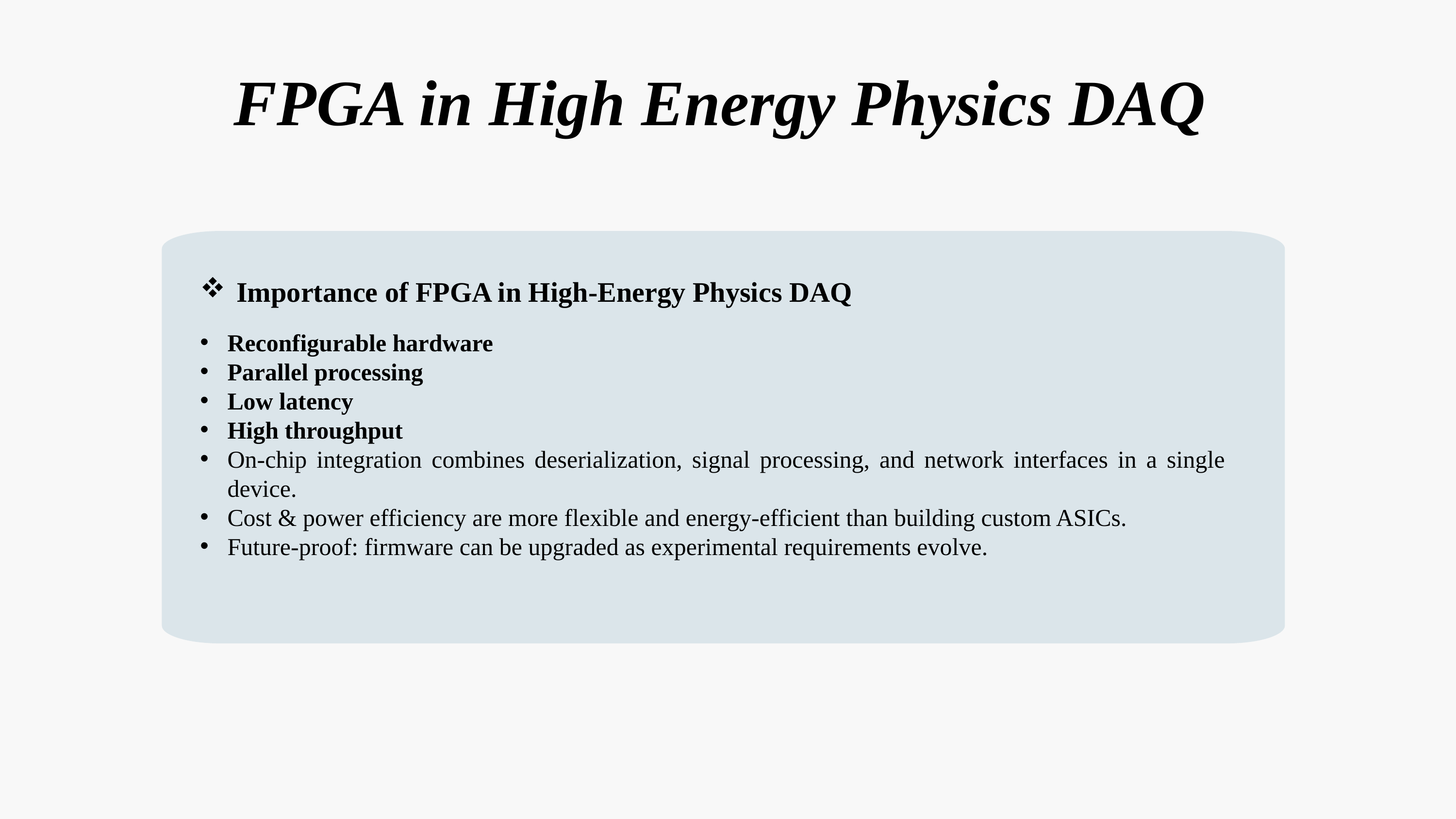

FPGA in High Energy Physics DAQ

Importance of FPGA in High-Energy Physics DAQ
Reconfigurable hardware
Parallel processing
Low latency
High throughput
On-chip integration combines deserialization, signal processing, and network interfaces in a single device.
Cost & power efficiency are more flexible and energy-efficient than building custom ASICs.
Future-proof: firmware can be upgraded as experimental requirements evolve.